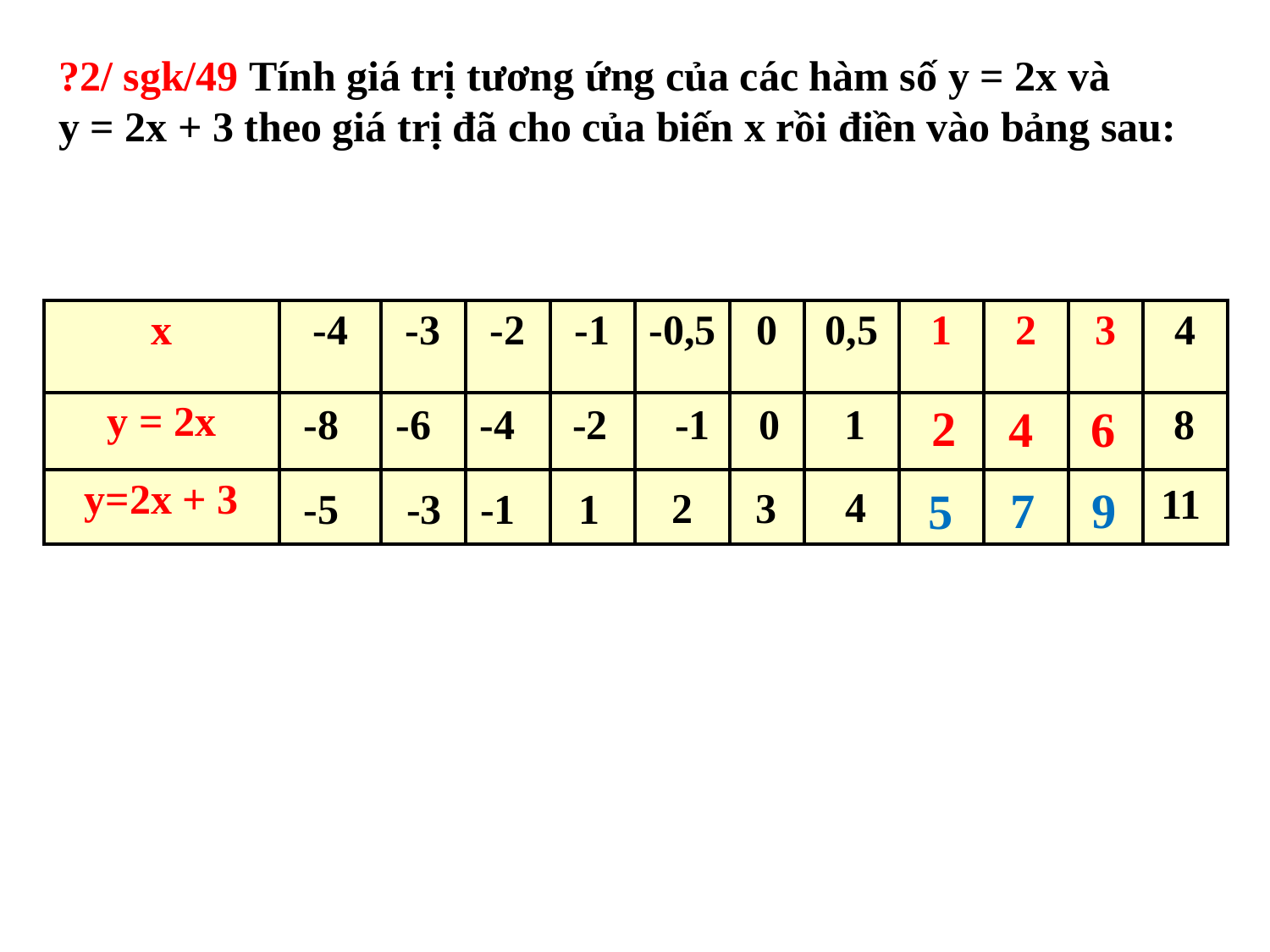

?2/ sgk/49 Tính giá trị tương ứng của các hàm số y = 2x và
y = 2x + 3 theo giá trị đã cho của biến x rồi điền vào bảng sau:
| x | -4 | -3 | -2 | -1 | -0,5 | 0 | 0,5 | 1 | 2 | 3 | 4 |
| --- | --- | --- | --- | --- | --- | --- | --- | --- | --- | --- | --- |
| y = 2x |  |  |  |  |  |  |  |  |  |  |  |
| y=2x + 3 |  |  |  |  |  |  |  |  |  |  |  |
-8
-4
2
1
8
0
6
-6
-2
-1
4
11
7
9
5
4
3
2
-1
-5
-3
1